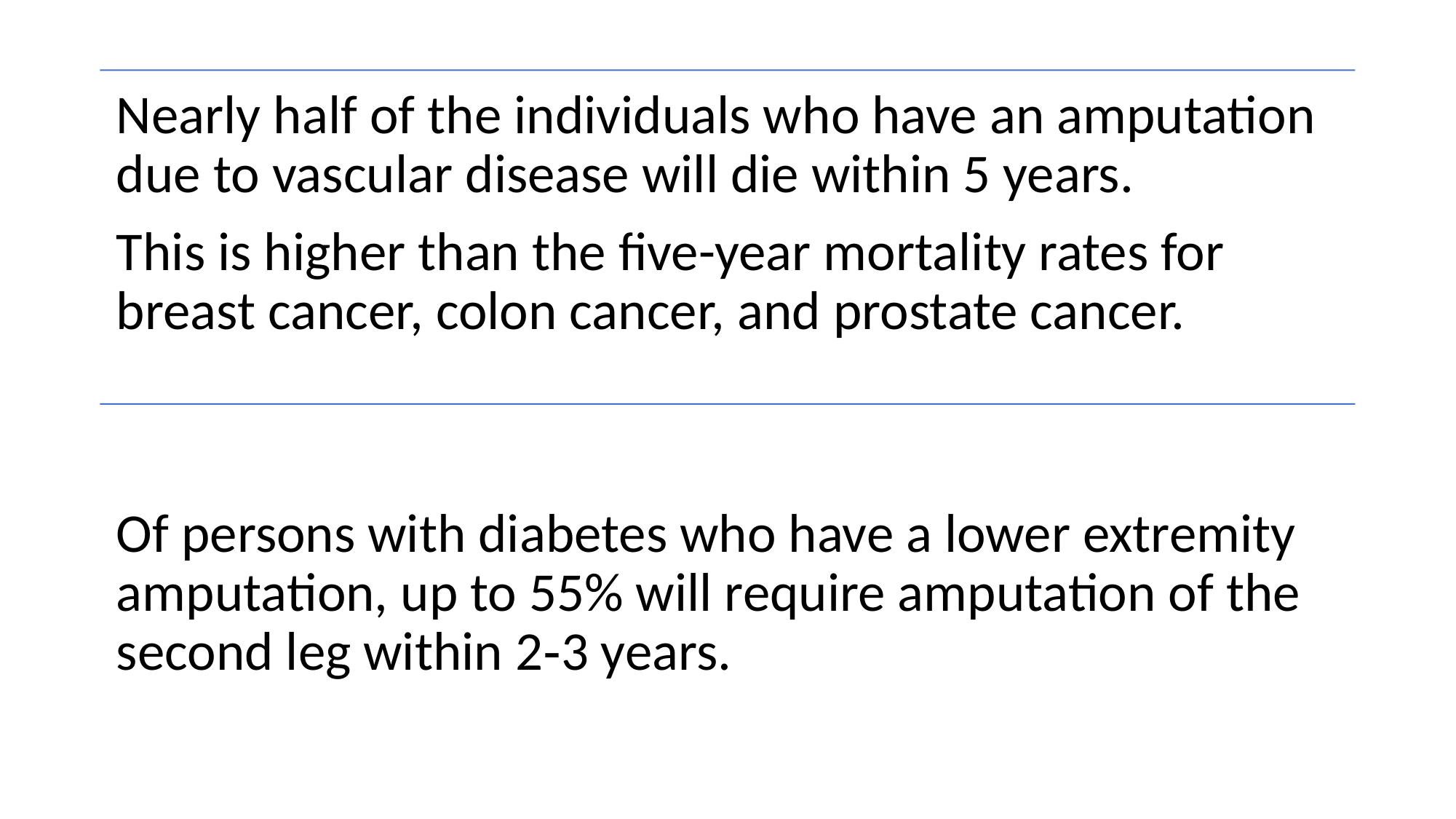

Nearly half of the individuals who have an amputation due to vascular disease will die within 5 years.
This is higher than the five-year mortality rates for breast cancer, colon cancer, and prostate cancer.

Of persons with diabetes who have a lower extremity amputation, up to 55% will require amputation of the second leg within 2‐3 years.